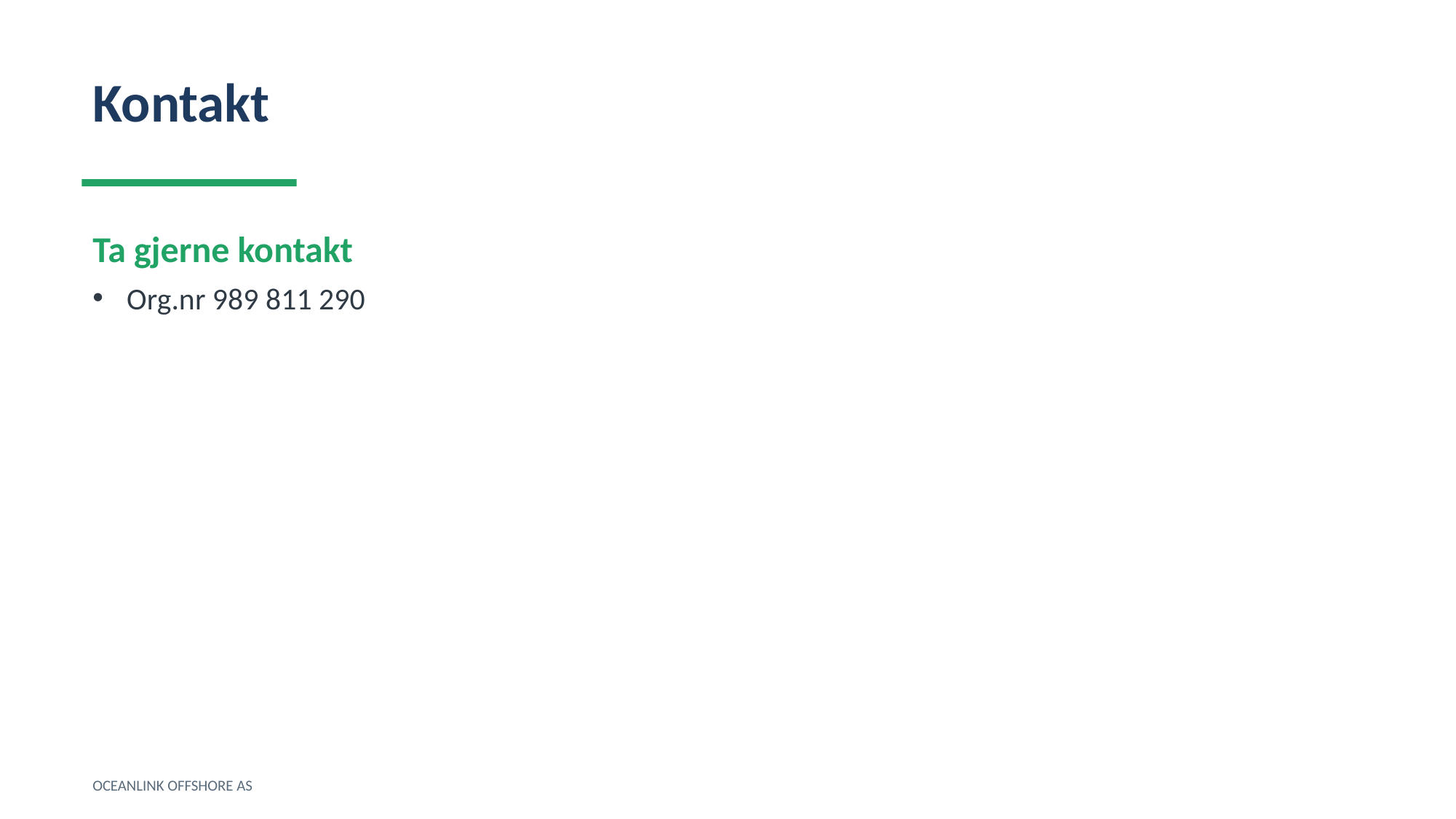

Kontakt

Ta gjerne kontakt
Org.nr 989 811 290
OCEANLINK OFFSHORE AS